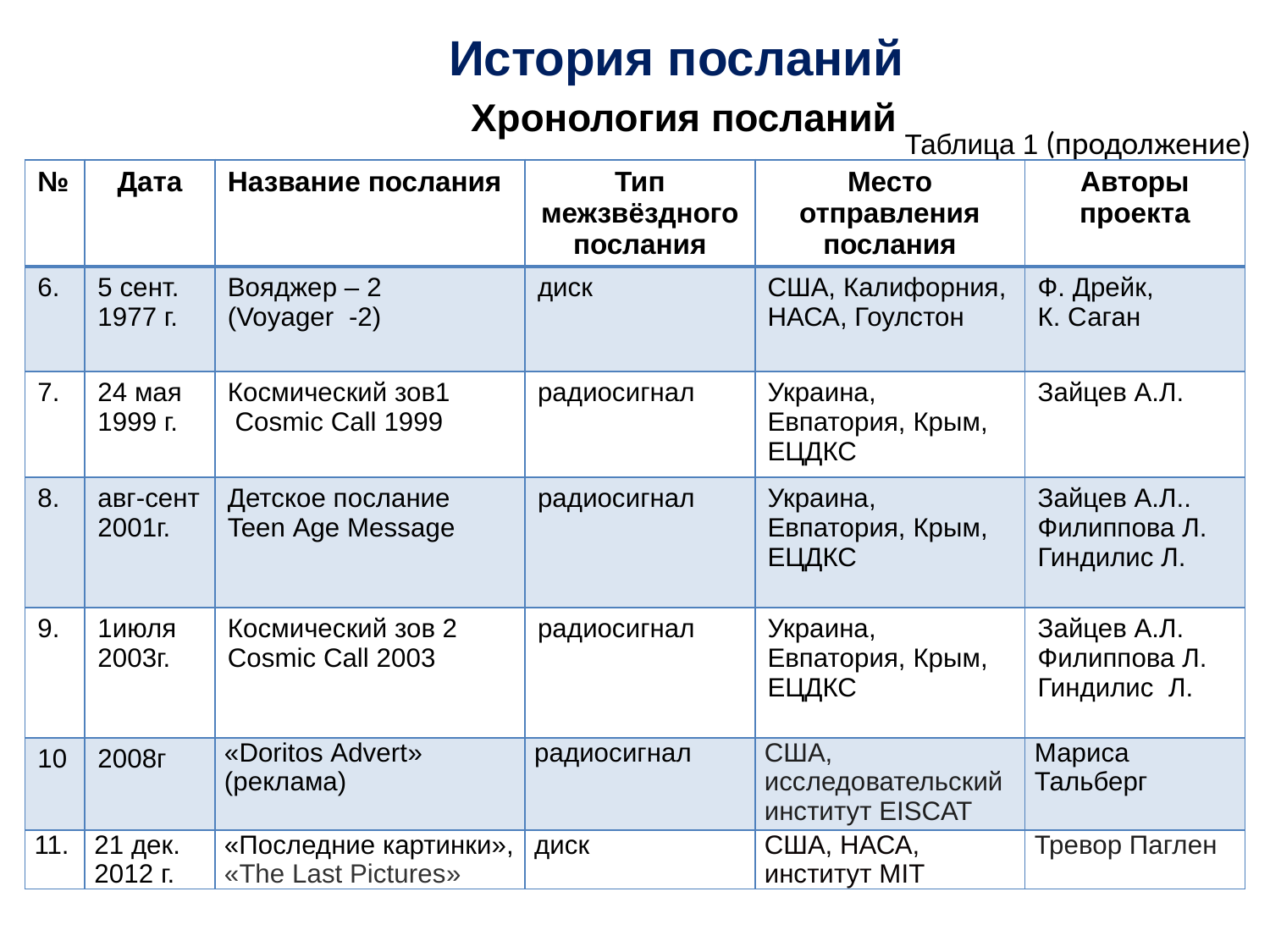

# История посланий
Хронология посланий
Таблица 1 (продолжение)
| № | Дата | Название послания | Тип межзвёздного послания | Место отправления послания | Авторы проекта |
| --- | --- | --- | --- | --- | --- |
| 6. | 5 сент. 1977 г. | Вояджер – 2 (Voyager -2) | диск | США, Калифорния, НАСА, Гоулстон | Ф. Дрейк, К. Саган |
| 7. | 24 мая 1999 г. | Космический зов1 Cosmic Call 1999 | радиосигнал | Украина, Евпатория, Крым, ЕЦДКС | Зайцев А.Л. |
| 8. | авг-сент 2001г. | Детское послание Teen Age Message | радиосигнал | Украина, Евпатория, Крым, ЕЦДКС | Зайцев А.Л.. Филиппова Л. Гиндилис Л. |
| 9. | 1июля 2003г. | Космический зов 2 Cosmic Call 2003 | радиосигнал | Украина, Евпатория, Крым, ЕЦДКС | Зайцев А.Л. Филиппова Л. Гиндилис Л. |
| 10 | 2008г | «Doritos Advert» (реклама) | радиосигнал | США, исследовательский институт EISCAT | Мариса Тальберг |
| 11. | 21 дек. 2012 г. | «Последние картинки», «The Last Pictures» | диск | США, НАСА, институт МIТ | Тревор Паглен |